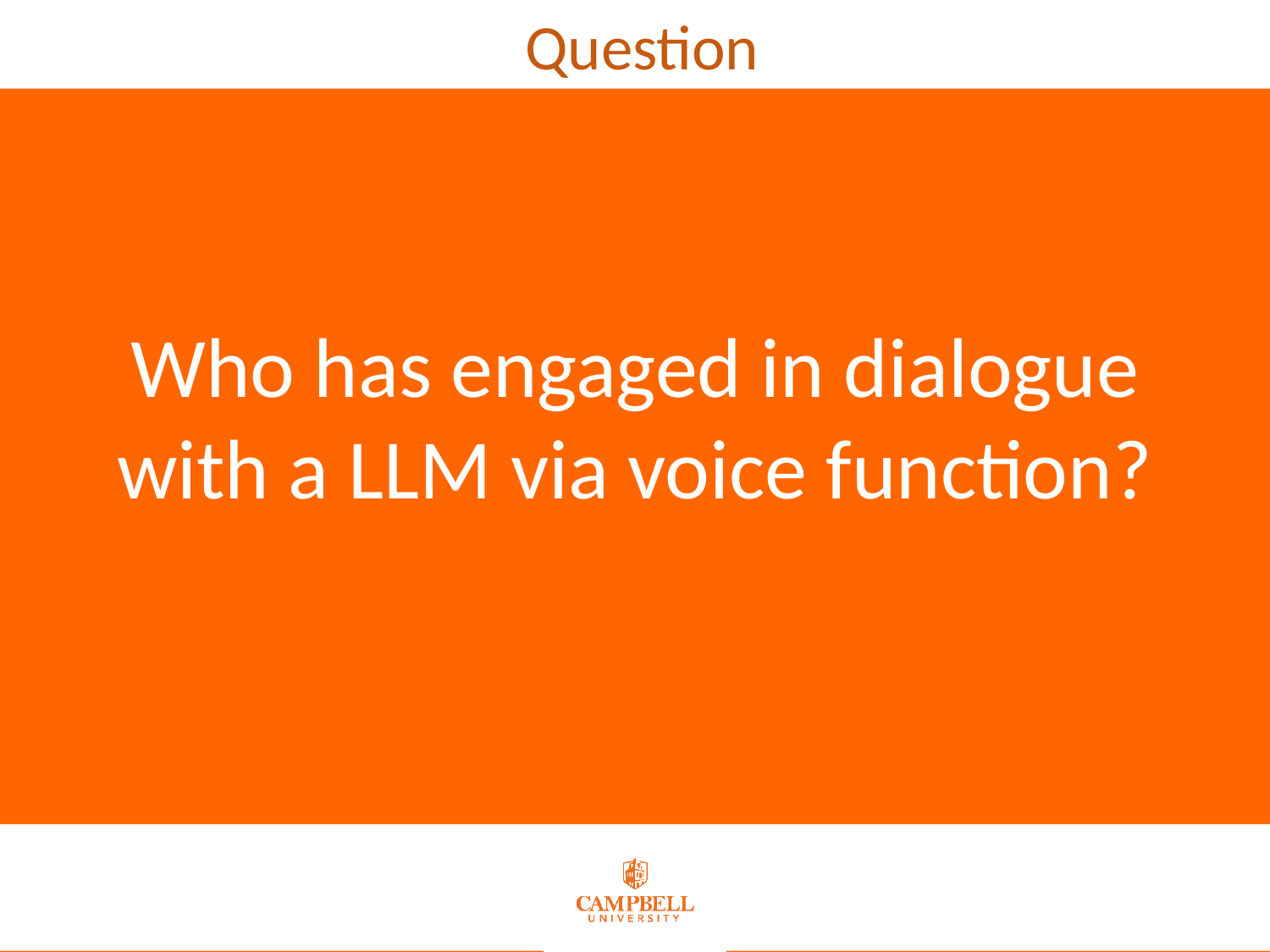

Question
Who has engaged in dialogue with a LLM via voice function?